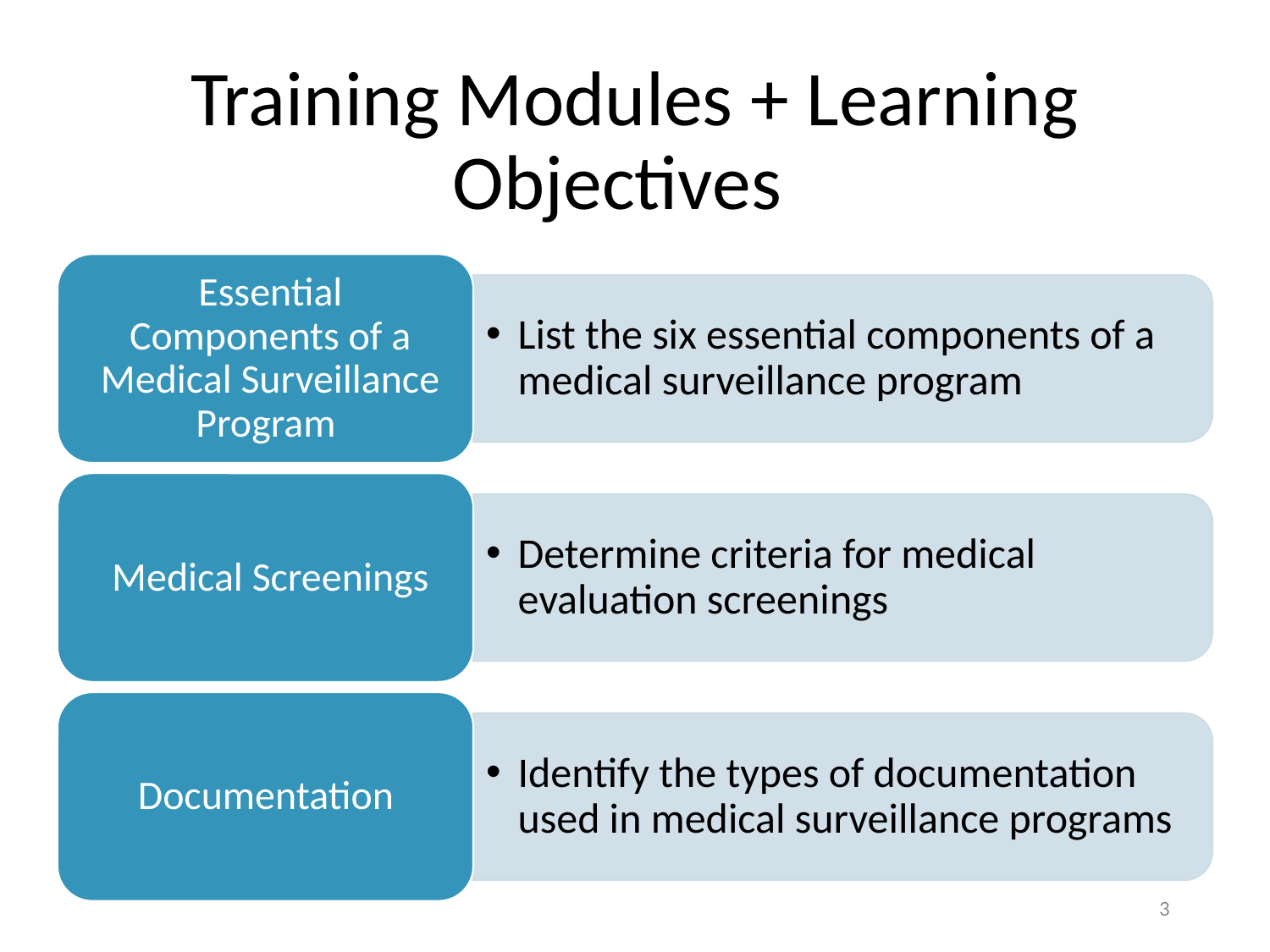

# Training Modules + Learning Objectives
List the six essential components of a medical surveillance program
Essential Components of a Medical Surveillance Program
Determine criteria for medical evaluation screenings
Medical Screenings
Identify the types of documentation used in medical surveillance programs
Documentation
3